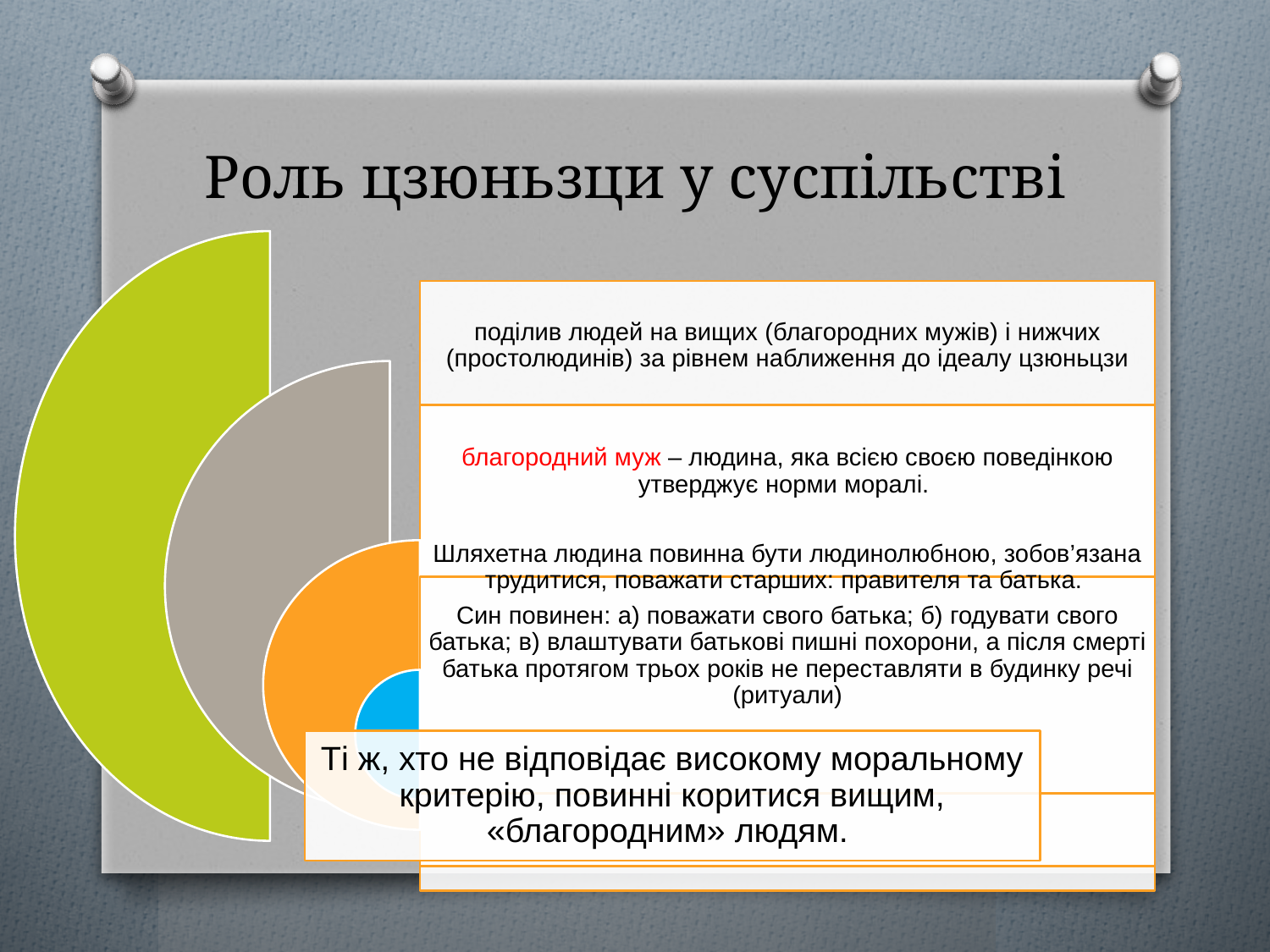

# Роль цзюньзци у суспільстві
поділив людей на вищих (благородних мужів) і нижчих (простолюдинів) за рівнем наближення до ідеалу цзюньцзи
благородний муж – людина, яка всією своєю поведінкою утверджує норми моралі.
Шляхетна людина повинна бути людинолюбною, зобов’язана трудитися, поважати старших: правителя та батька.
Син повинен: а) поважати свого батька; б) годувати свого батька; в) влаштувати батькові пишні похорони, а після смерті батька протягом трьох років не переставляти в будинку речі (ритуали)
Ті ж, хто не відповідає високому моральному критерію, повинні коритися вищим, «благородним» людям.